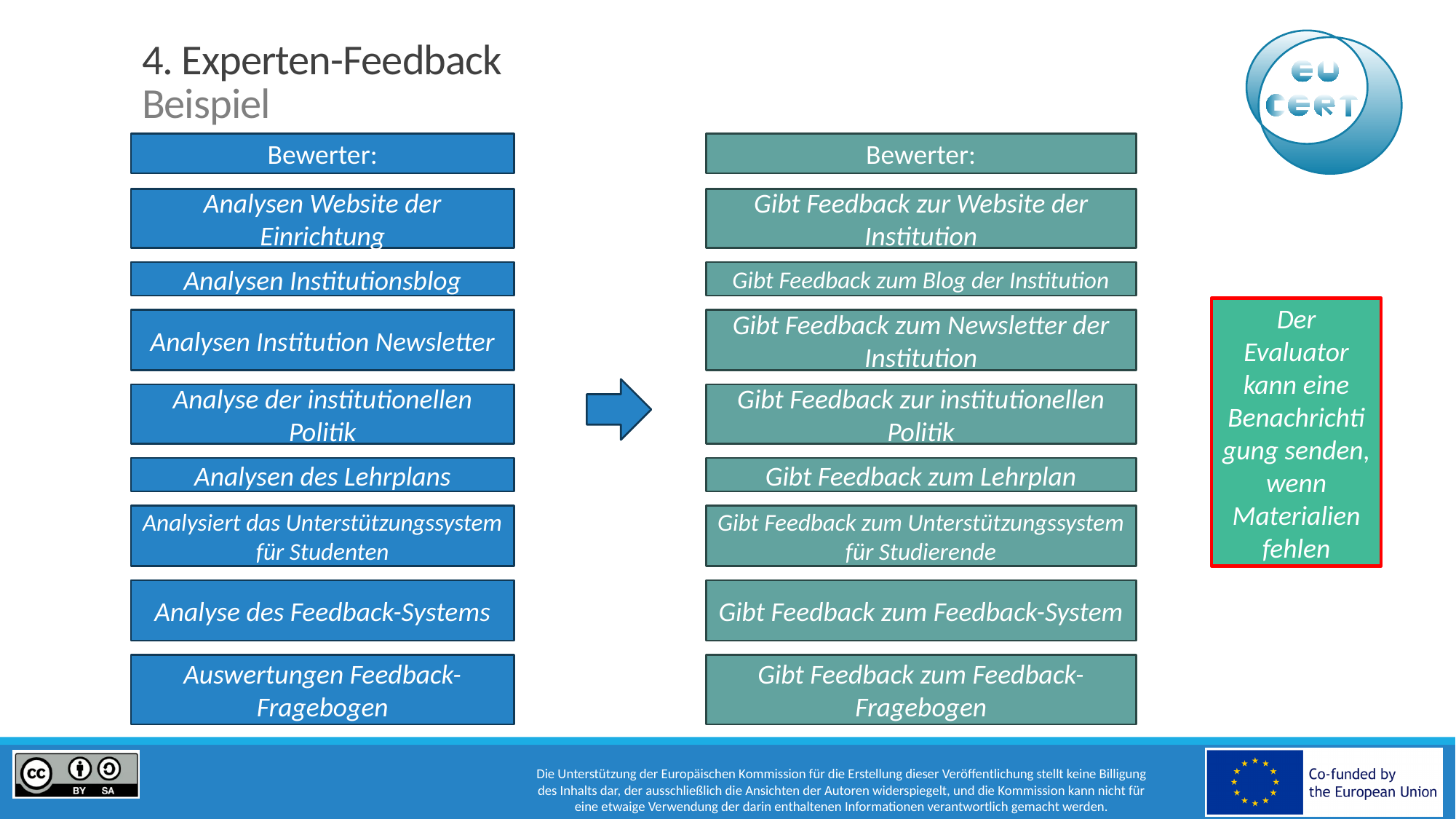

# 4. Experten-Feedback Beispiel
Bewerter:
Bewerter:
Analysen Website der Einrichtung
Gibt Feedback zur Website der Institution
Analysen Institutionsblog
Gibt Feedback zum Blog der Institution
Der Evaluator kann eine Benachrichtigung senden, wenn Materialien fehlen
Analysen Institution Newsletter
Gibt Feedback zum Newsletter der Institution

Analyse der institutionellen Politik
Gibt Feedback zur institutionellen Politik
Analysen des Lehrplans
Gibt Feedback zum Lehrplan
Analysiert das Unterstützungssystem für Studenten
Gibt Feedback zum Unterstützungssystem für Studierende
Analyse des Feedback-Systems
Gibt Feedback zum Feedback-System
Auswertungen Feedback-Fragebogen
Gibt Feedback zum Feedback-Fragebogen